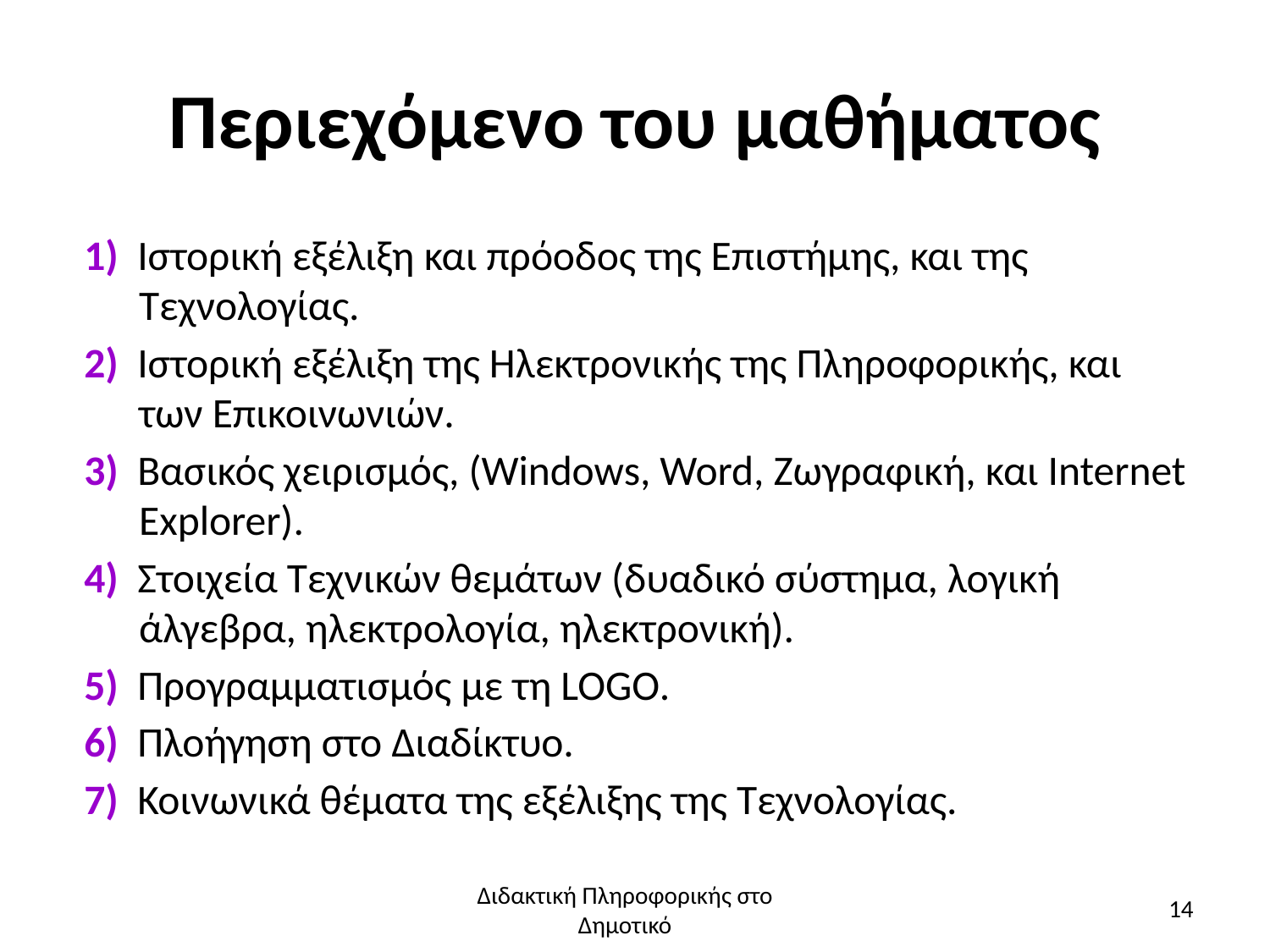

# Περιεχόμενο του μαθήματος
1)  Ιστορική εξέλιξη και πρόοδος της Επιστήμης, και της
Τεχνολογίας.
2)  Ιστορική εξέλιξη της Ηλεκτρονικής της Πληροφορικής, και
των Επικοινωνιών.
3)  Βασικός χειρισμός, (Windows, Word, Ζωγραφική, και Internet
Explorer).
4)  Στοιχεία Τεχνικών θεμάτων (δυαδικό σύστημα, λογική
άλγεβρα, ηλεκτρολογία, ηλεκτρονική).
5)  Προγραμματισμός με τη LOGO.
6)  Πλοήγηση στο Διαδίκτυο.
7)  Κοινωνικά θέματα της εξέλιξης της Τεχνολογίας.

Διδακτική Πληροφορικής στο Δημοτικό
14